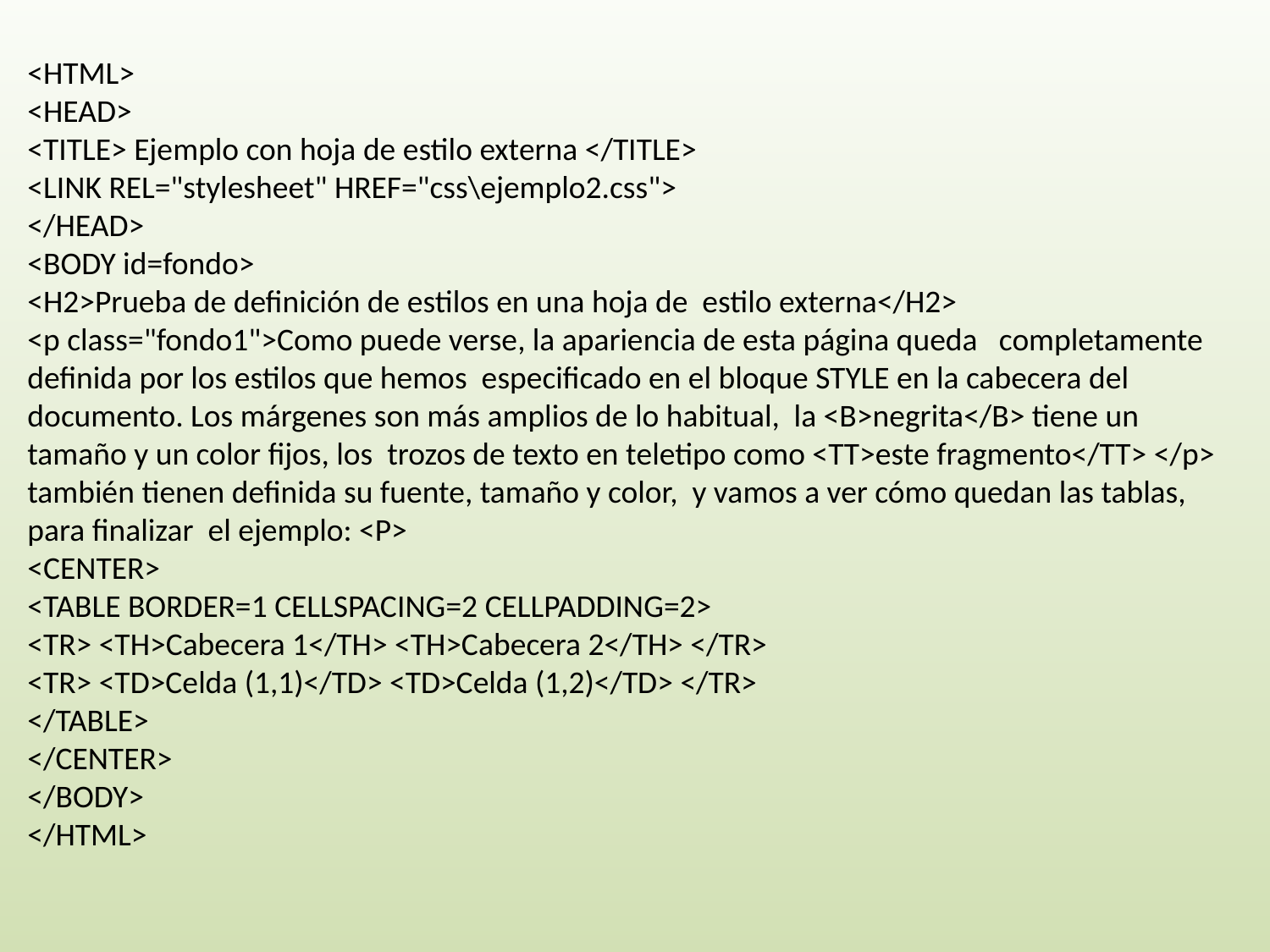

<HTML>
<HEAD>
<TITLE> Ejemplo con hoja de estilo externa </TITLE>
<LINK REL="stylesheet" HREF="css\ejemplo2.css">
</HEAD>
<BODY id=fondo>
<H2>Prueba de definición de estilos en una hoja de  estilo externa</H2>
<p class="fondo1">Como puede verse, la apariencia de esta página queda   completamente definida por los estilos que hemos  especificado en el bloque STYLE en la cabecera del documento. Los márgenes son más amplios de lo habitual,  la <B>negrita</B> tiene un tamaño y un color fijos, los  trozos de texto en teletipo como <TT>este fragmento</TT> </p>
también tienen definida su fuente, tamaño y color,  y vamos a ver cómo quedan las tablas, para finalizar  el ejemplo: <P>
<CENTER>
<TABLE BORDER=1 CELLSPACING=2 CELLPADDING=2>
<TR> <TH>Cabecera 1</TH> <TH>Cabecera 2</TH> </TR>
<TR> <TD>Celda (1,1)</TD> <TD>Celda (1,2)</TD> </TR>
</TABLE>
</CENTER>
</BODY>
</HTML>